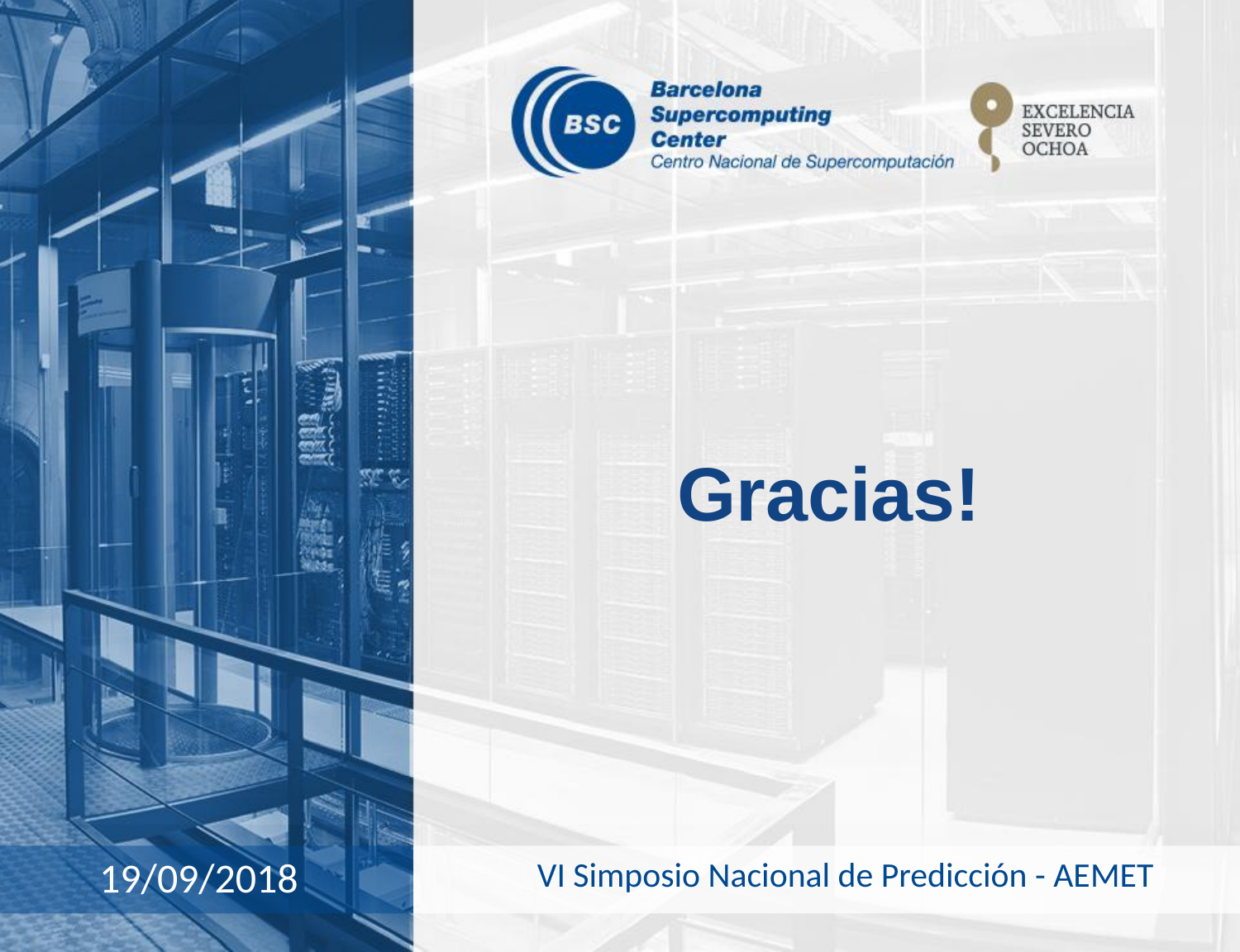

Gracias!
19/09/2018
VI Simposio Nacional de Predicción - AEMET